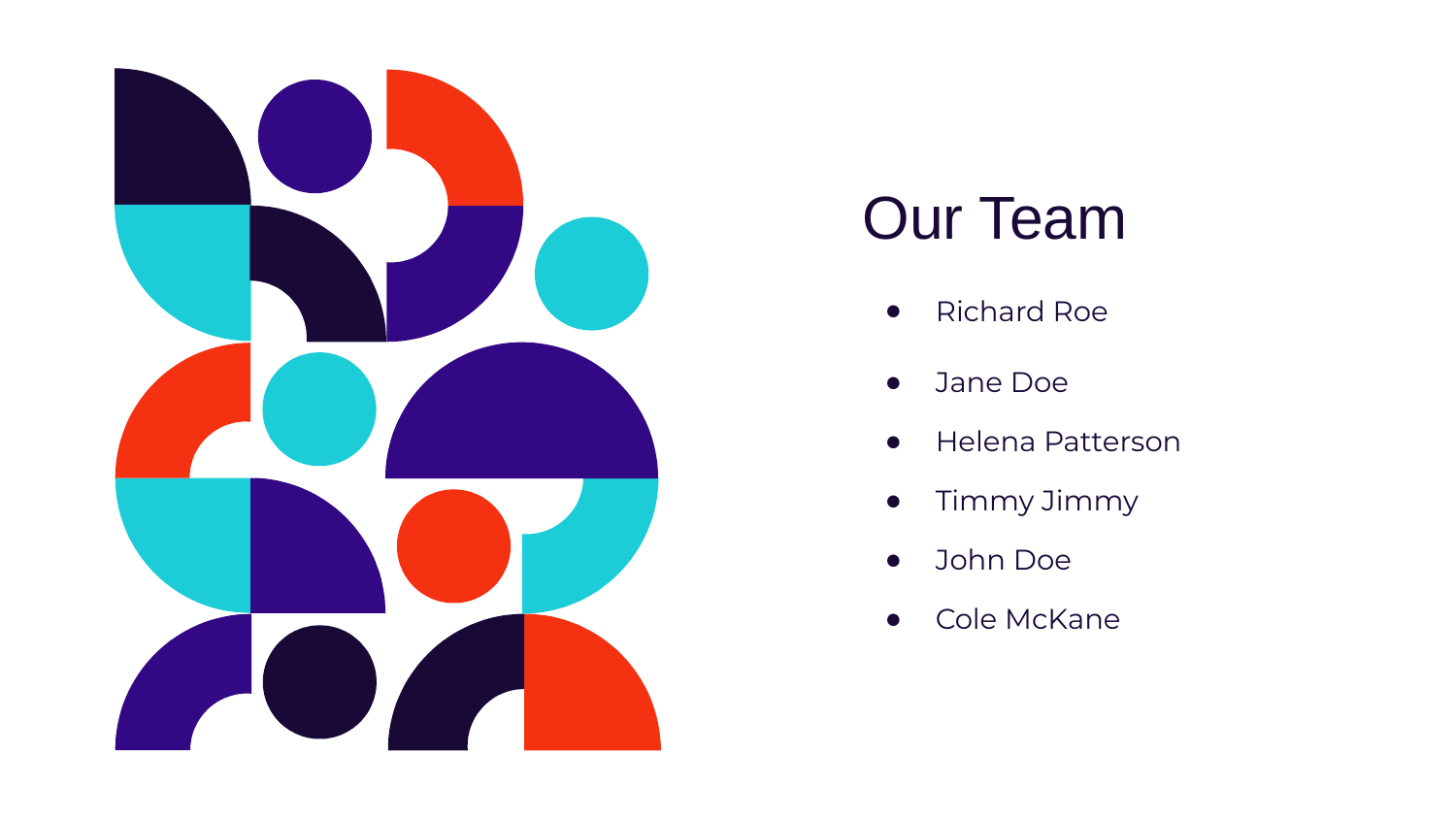

# Our Team
Richard Roe
Jane Doe
Helena Patterson
Timmy Jimmy
John Doe
Cole McKane